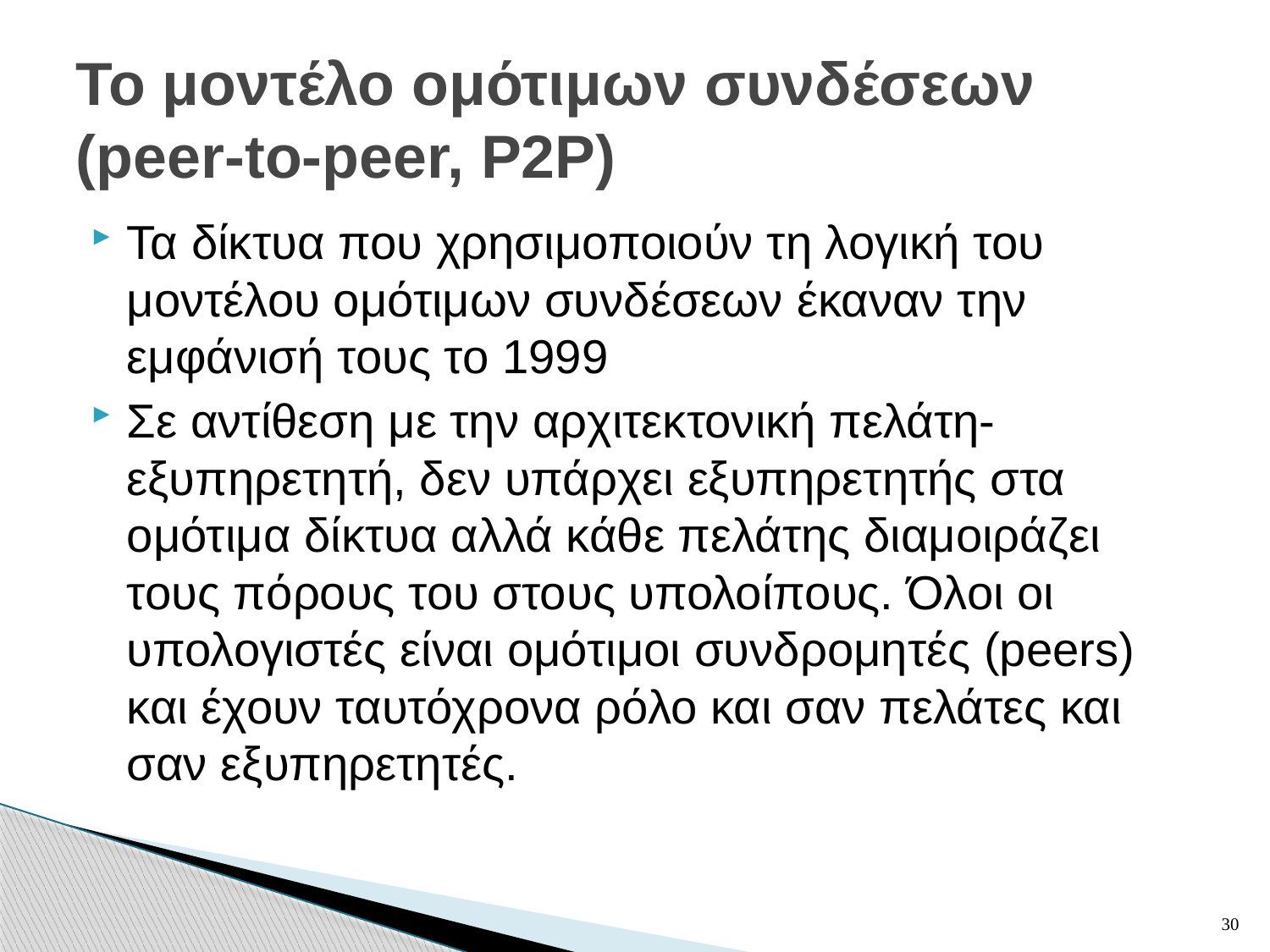

# Το μοντέλο ομότιμων συνδέσεων (peer-to-peer, P2P)
Τα δίκτυα που χρησιμοποιούν τη λογική του μοντέλου ομότιμων συνδέσεων έκαναν την εμφάνισή τους το 1999
Σε αντίθεση με την αρχιτεκτονική πελάτη-εξυπηρετητή, δεν υπάρχει εξυπηρετητής στα ομότιμα δίκτυα αλλά κάθε πελάτης διαμοιράζει τους πόρους του στους υπολοίπους. Όλοι οι υπολογιστές είναι ομότιμοι συνδρομητές (peers) και έχουν ταυτόχρονα ρόλο και σαν πελάτες και σαν εξυπηρετητές.
30